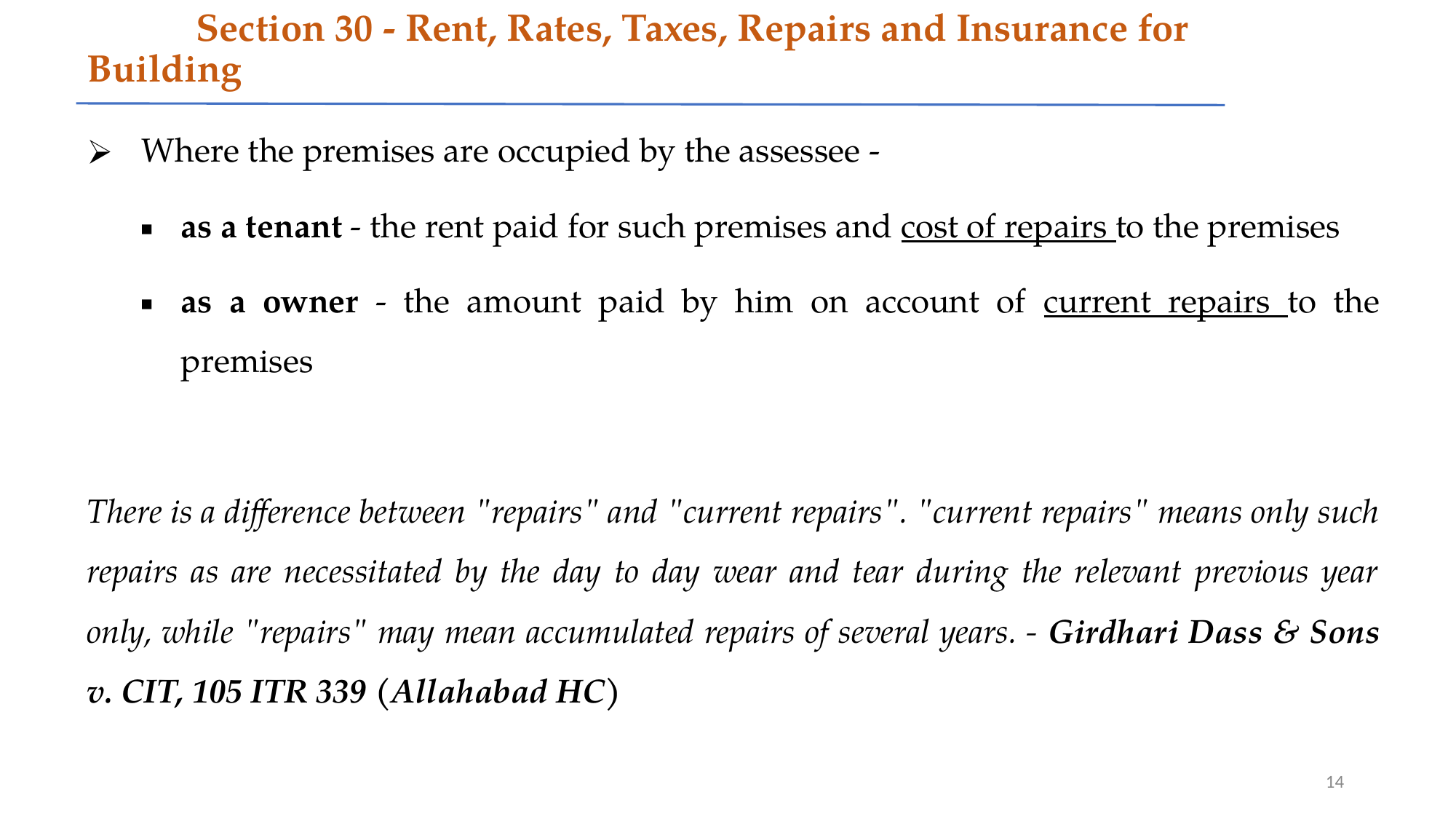

# Section 30 - Rent, Rates, Taxes, Repairs and Insurance for Building
Where the premises are occupied by the assessee -
as a tenant - the rent paid for such premises and cost of repairs to the premises
as a owner - the amount paid by him on account of current repairs to the premises

There is a difference between "repairs" and "current repairs". "current repairs" means only such repairs as are necessitated by the day to day wear and tear during the relevant previous year only, while "repairs" may mean accumulated repairs of several years. - Girdhari Dass & Sons v. CIT, 105 ITR 339 (Allahabad HC)

14